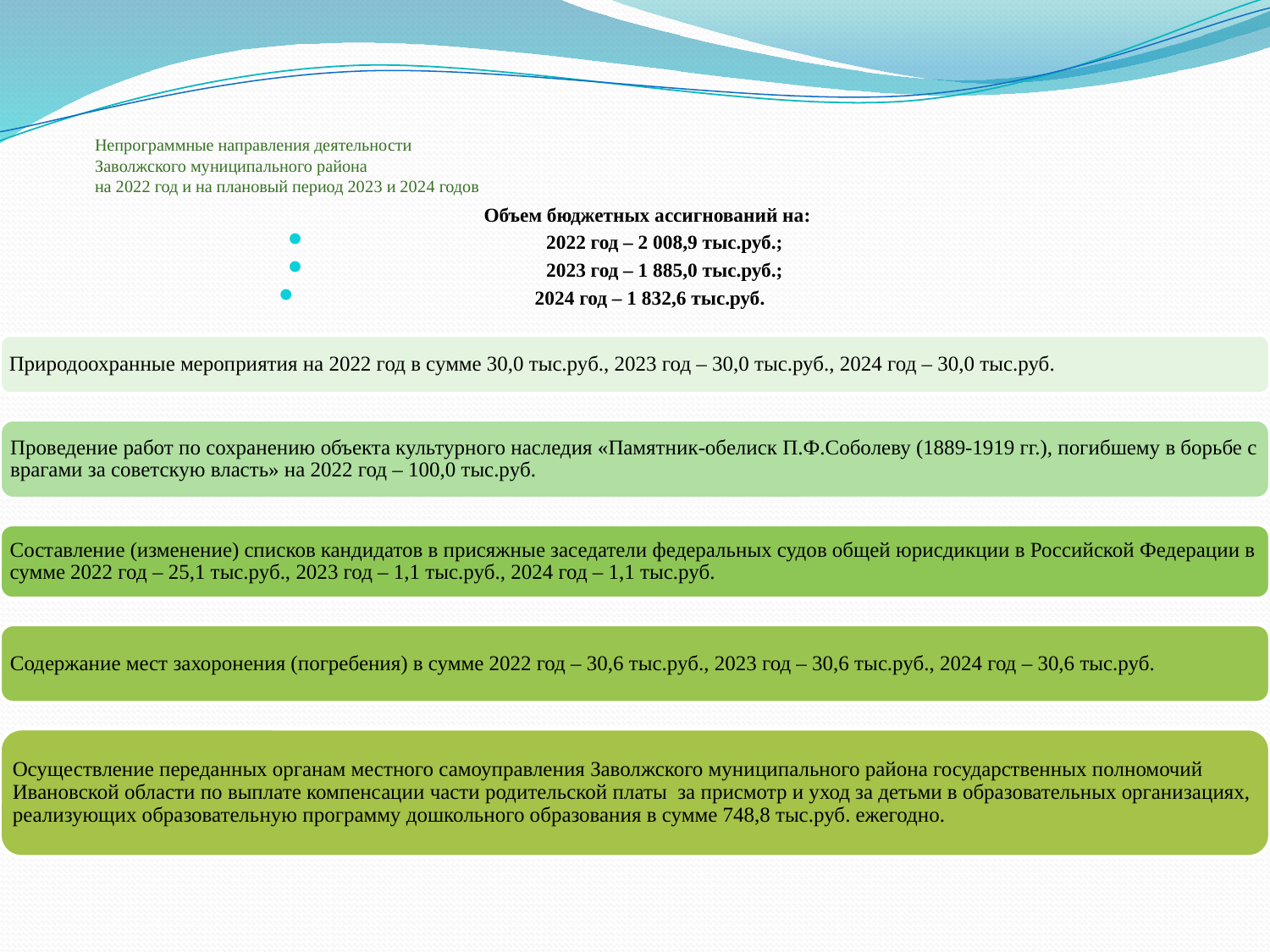

# Непрограммные направления деятельности Заволжского муниципального района на 2022 год и на плановый период 2023 и 2024 годов
Объем бюджетных ассигнований на:
2022 год – 2 008,9 тыс.руб.;
2023 год – 1 885,0 тыс.руб.;
 2024 год – 1 832,6 тыс.руб.
Природоохранные мероприятия на 2022 год в сумме 30,0 тыс.руб., 2023 год – 30,0 тыс.руб., 2024 год – 30,0 тыс.руб.
Проведение работ по сохранению объекта культурного наследия «Памятник-обелиск П.Ф.Соболеву (1889-1919 гг.), погибшему в борьбе с врагами за советскую власть» на 2022 год – 100,0 тыс.руб.
Составление (изменение) списков кандидатов в присяжные заседатели федеральных судов общей юрисдикции в Российской Федерации в сумме 2022 год – 25,1 тыс.руб., 2023 год – 1,1 тыс.руб., 2024 год – 1,1 тыс.руб.
Содержание мест захоронения (погребения) в сумме 2022 год – 30,6 тыс.руб., 2023 год – 30,6 тыс.руб., 2024 год – 30,6 тыс.руб.
Осуществление переданных органам местного самоуправления Заволжского муниципального района государственных полномочий Ивановской области по выплате компенсации части родительской платы  за присмотр и уход за детьми в образовательных организациях, реализующих образовательную программу дошкольного образования в сумме 748,8 тыс.руб. ежегодно.